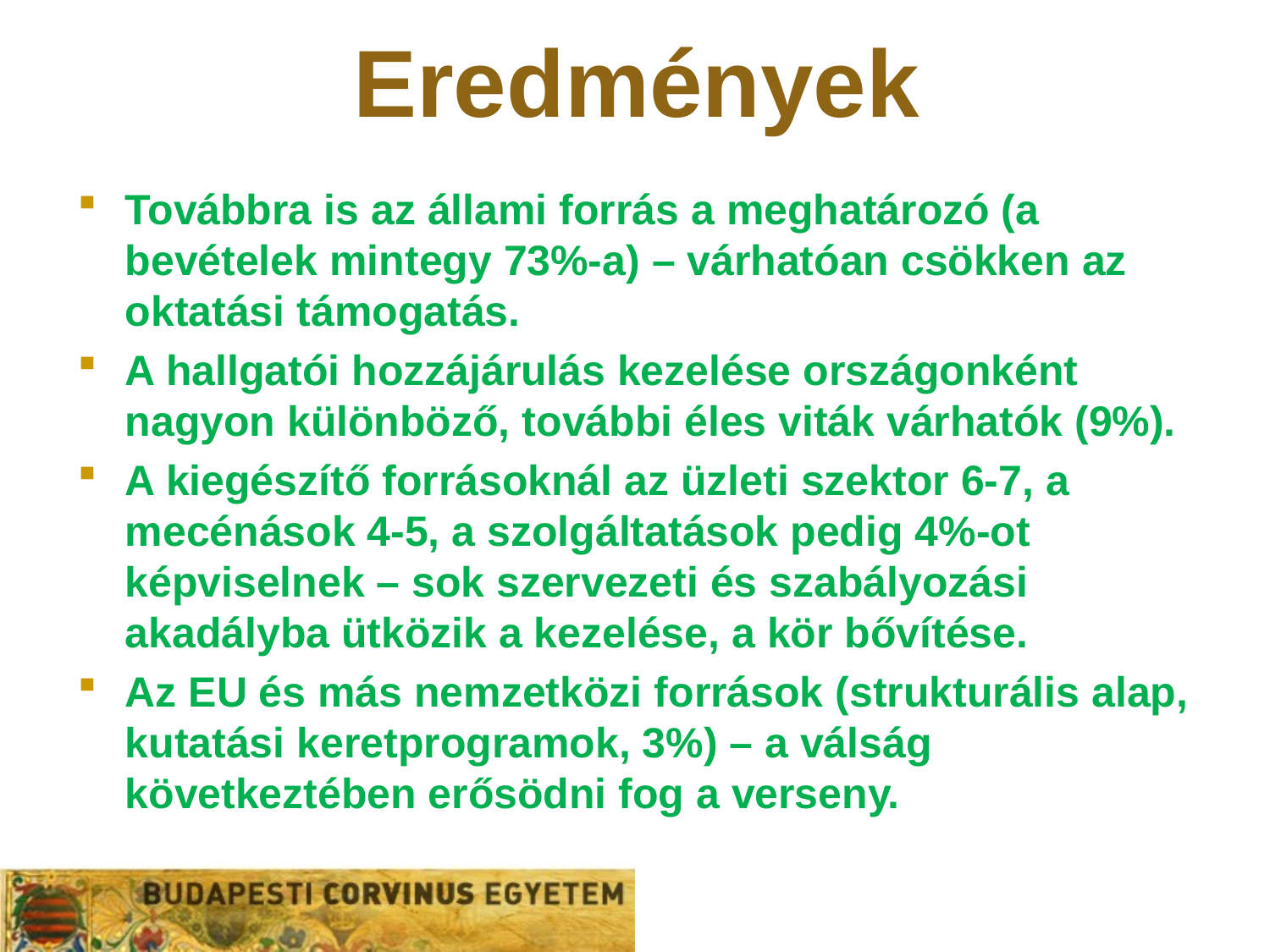

# Eredmények
Továbbra is az állami forrás a meghatározó (a bevételek mintegy 73%-a) – várhatóan csökken az oktatási támogatás.
A hallgatói hozzájárulás kezelése országonként nagyon különböző, további éles viták várhatók (9%).
A kiegészítő forrásoknál az üzleti szektor 6-7, a mecénások 4-5, a szolgáltatások pedig 4%-ot képviselnek – sok szervezeti és szabályozási akadályba ütközik a kezelése, a kör bővítése.
Az EU és más nemzetközi források (strukturális alap, kutatási keretprogramok, 3%) – a válság következtében erősödni fog a verseny.